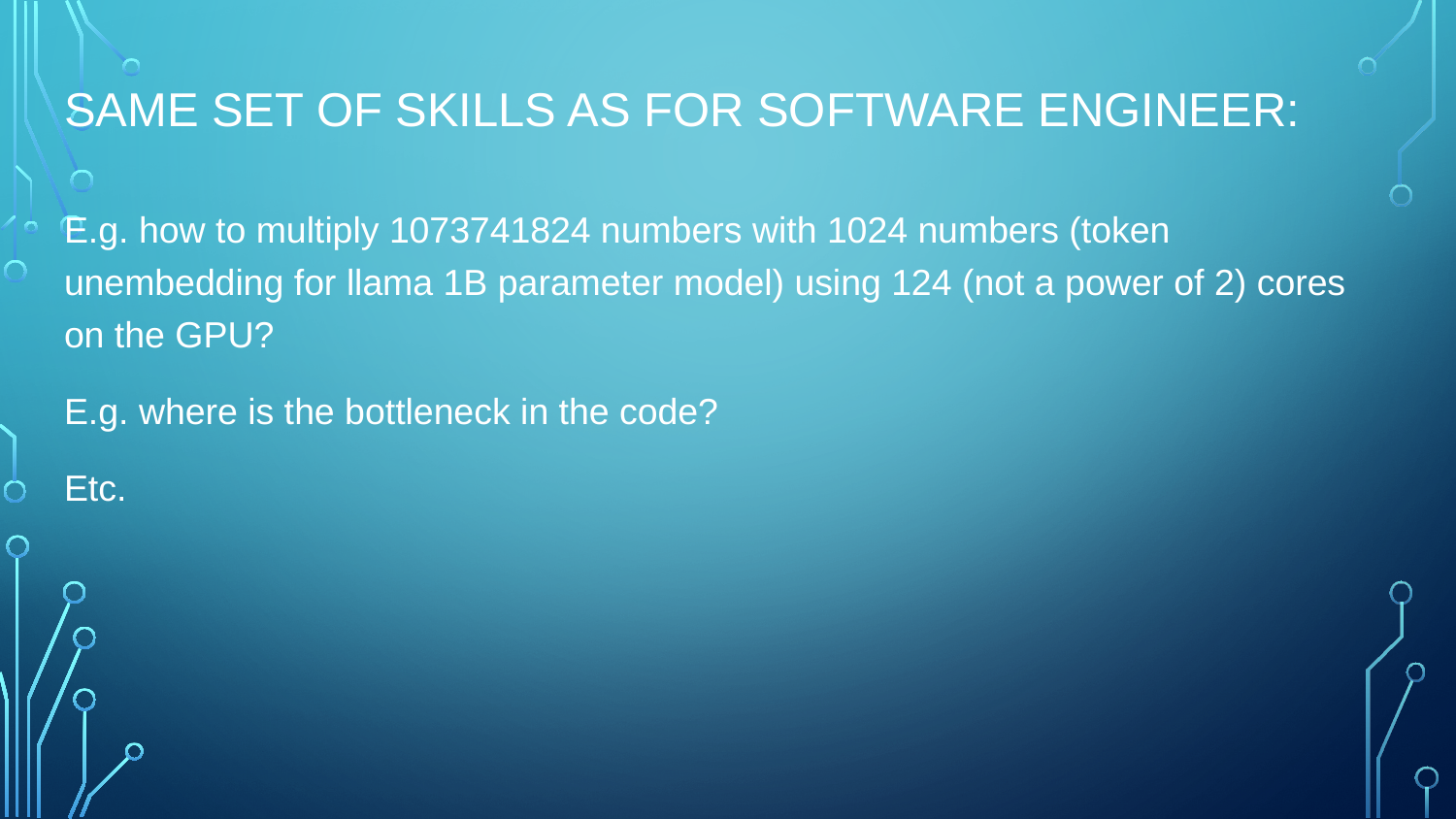

# Same set of skills as for software engineer:
E.g. how to multiply 1073741824 numbers with 1024 numbers (token unembedding for llama 1B parameter model) using 124 (not a power of 2) cores on the GPU?
E.g. where is the bottleneck in the code?
Etc.